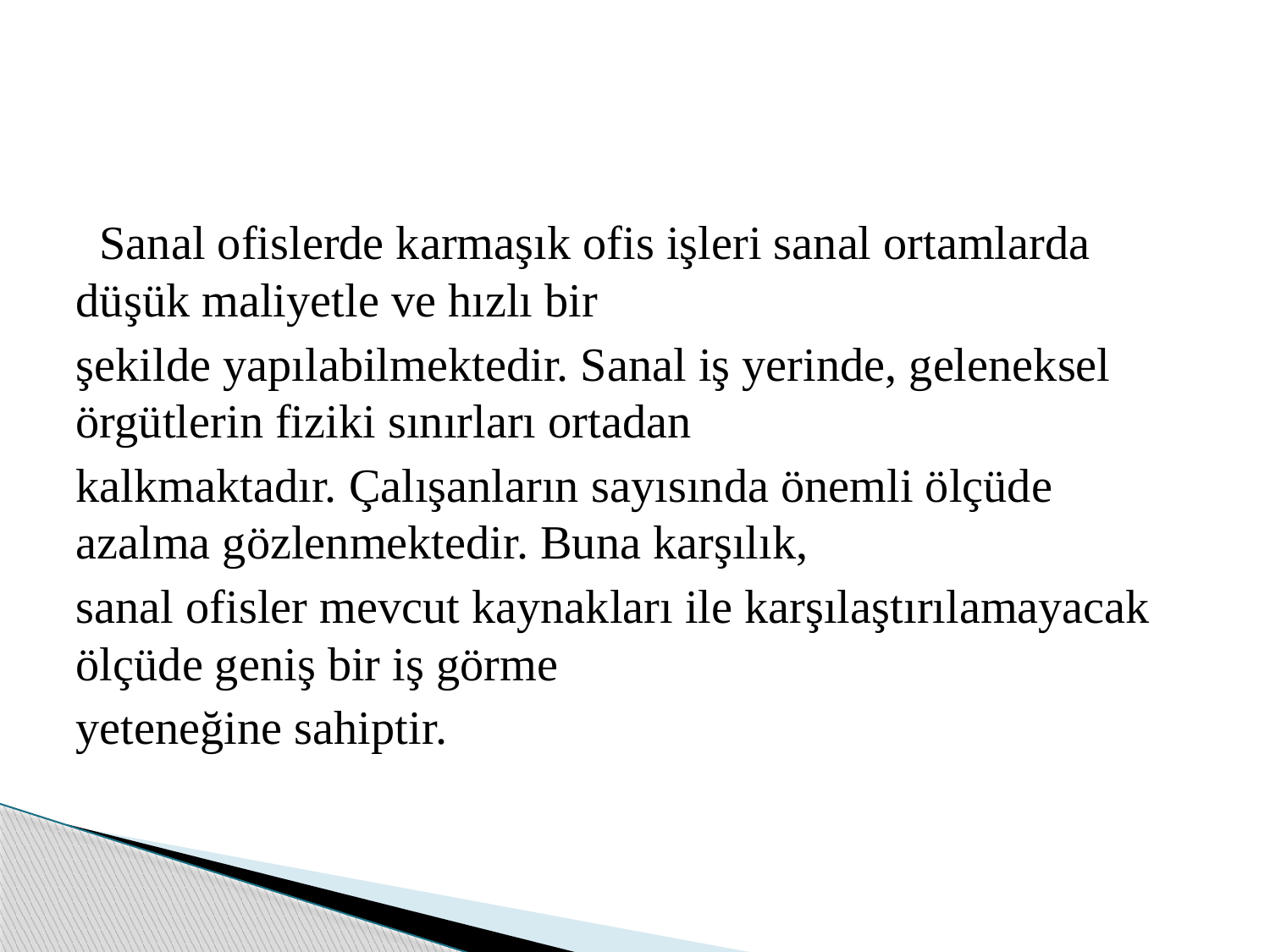

Sanal ofislerde karmaşık ofis işleri sanal ortamlarda düşük maliyetle ve hızlı bir
şekilde yapılabilmektedir. Sanal iş yerinde, geleneksel örgütlerin fiziki sınırları ortadan
kalkmaktadır. Çalışanların sayısında önemli ölçüde azalma gözlenmektedir. Buna karşılık,
sanal ofisler mevcut kaynakları ile karşılaştırılamayacak ölçüde geniş bir iş görme
yeteneğine sahiptir.